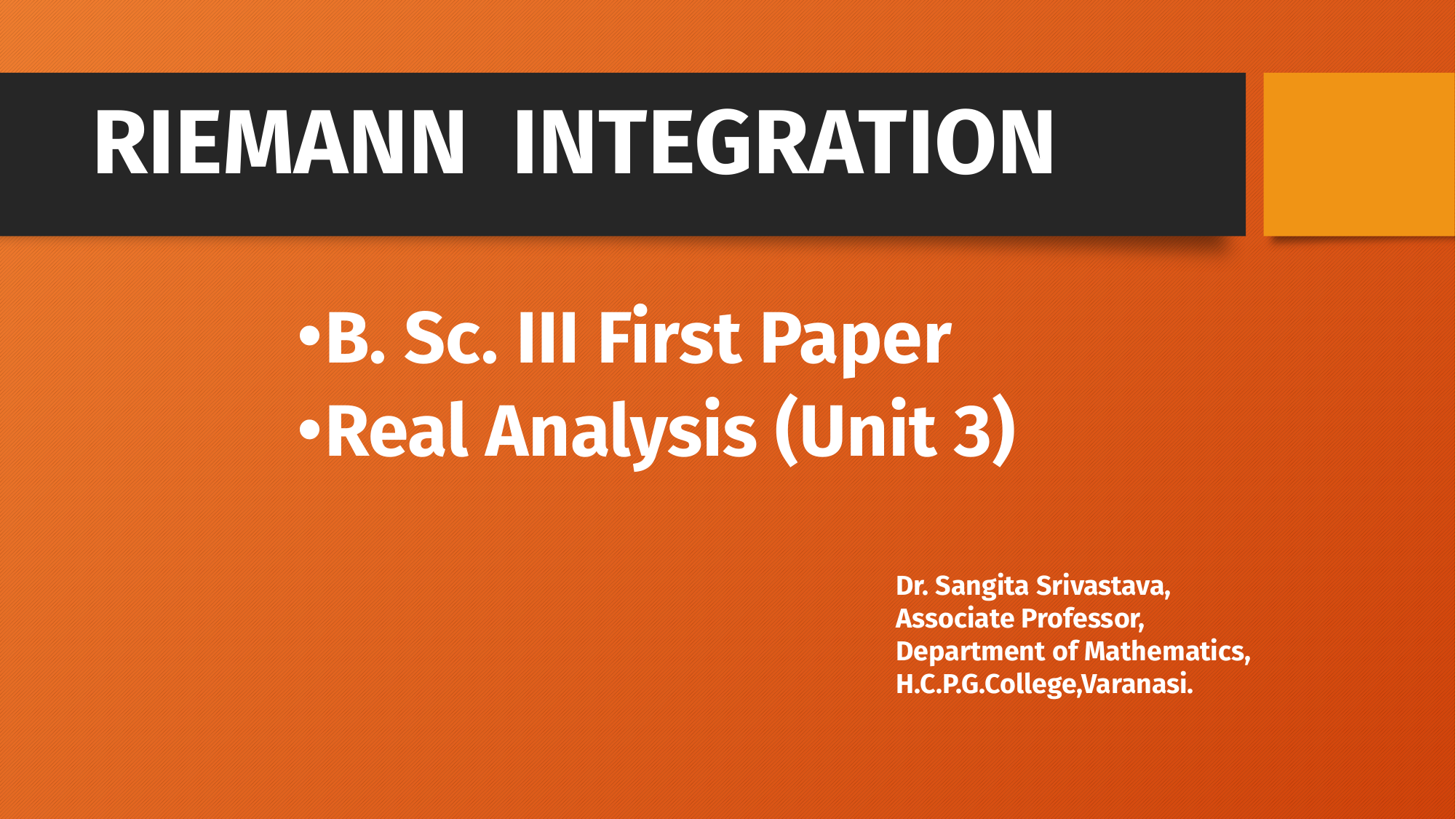

# RIEMANN  INTEGRATION
B. Sc. III First Paper
Real Analysis (Unit 3)
Dr. Sangita Srivastava,
Associate Professor,
Department of Mathematics,
H.C.P.G.College,Varanasi.